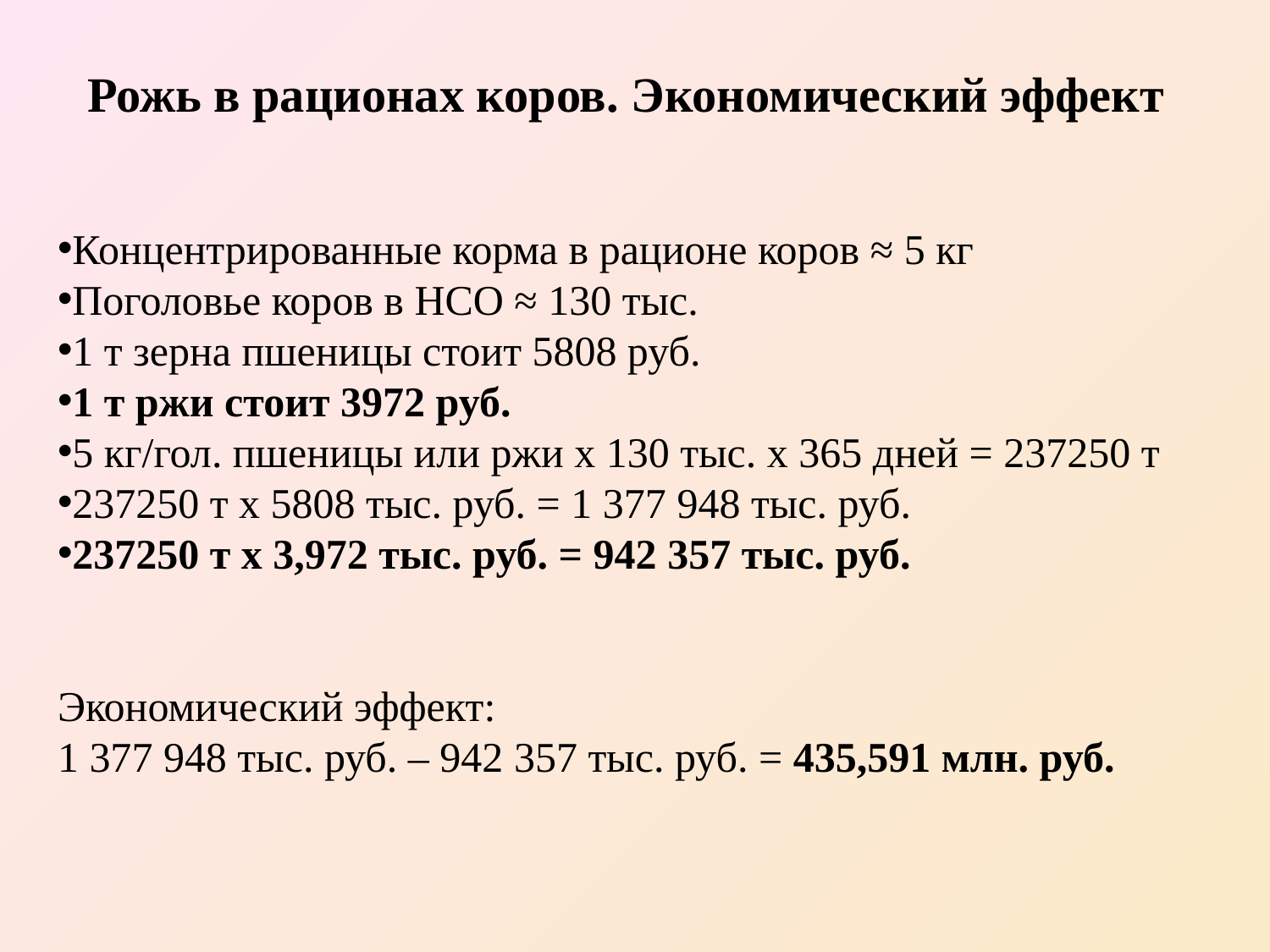

Концентрированные корма в рационе коров ≈ 5 кг
Поголовье коров в НСО ≈ 130 тыс.
1 т зерна пшеницы стоит 5808 руб.
1 т ржи стоит 3972 руб.
5 кг/гол. пшеницы или ржи х 130 тыс. х 365 дней = 237250 т
237250 т х 5808 тыс. руб. = 1 377 948 тыс. руб.
237250 т х 3,972 тыс. руб. = 942 357 тыс. руб.

Экономический эффект:
1 377 948 тыс. руб. – 942 357 тыс. руб. = 435,591 млн. руб.

Рожь в рационах коров. Экономический эффект